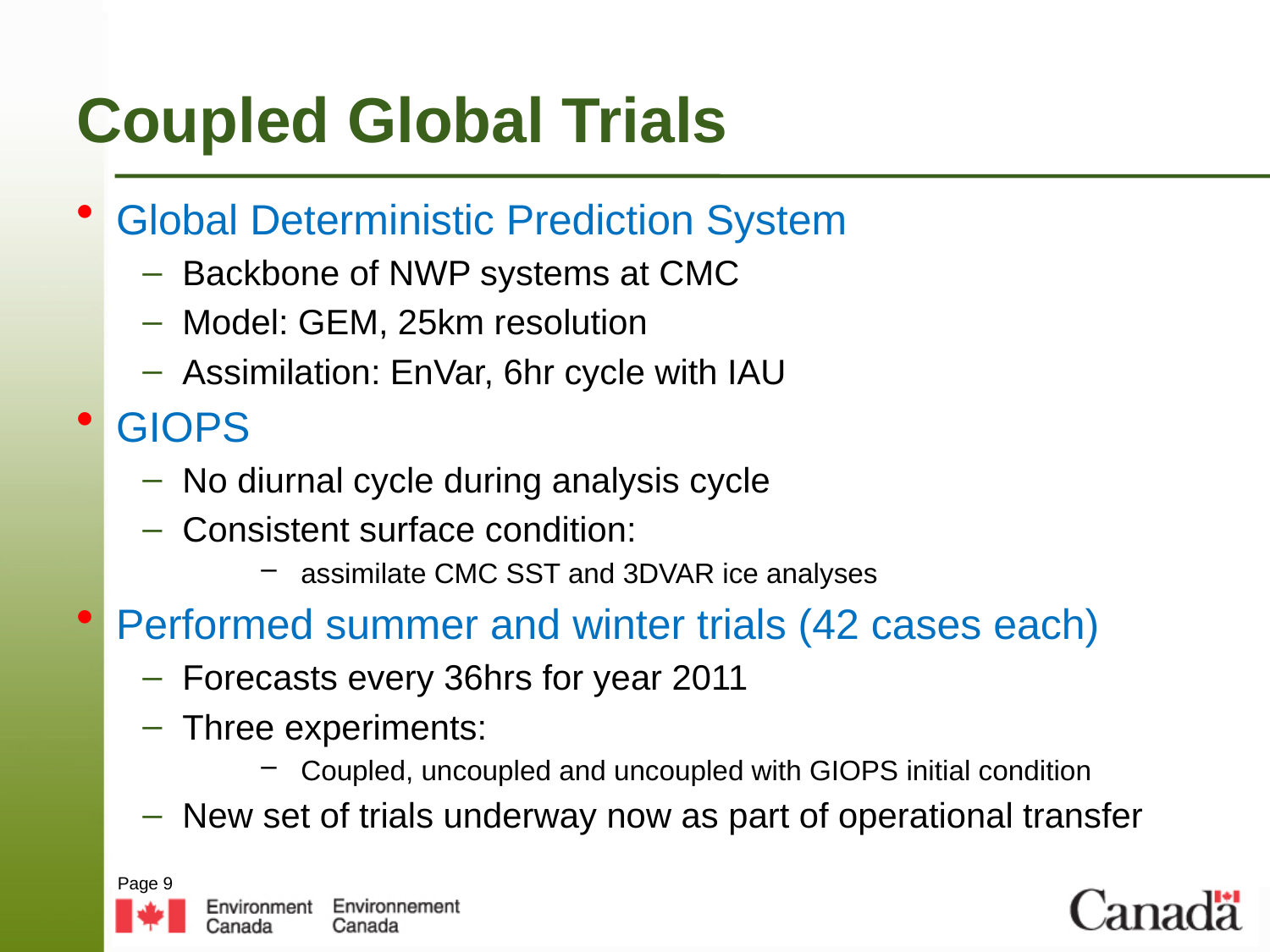

# Coupled Global Trials
Global Deterministic Prediction System
Backbone of NWP systems at CMC
Model: GEM, 25km resolution
Assimilation: EnVar, 6hr cycle with IAU
GIOPS
No diurnal cycle during analysis cycle
Consistent surface condition:
assimilate CMC SST and 3DVAR ice analyses
Performed summer and winter trials (42 cases each)
Forecasts every 36hrs for year 2011
Three experiments:
Coupled, uncoupled and uncoupled with GIOPS initial condition
New set of trials underway now as part of operational transfer